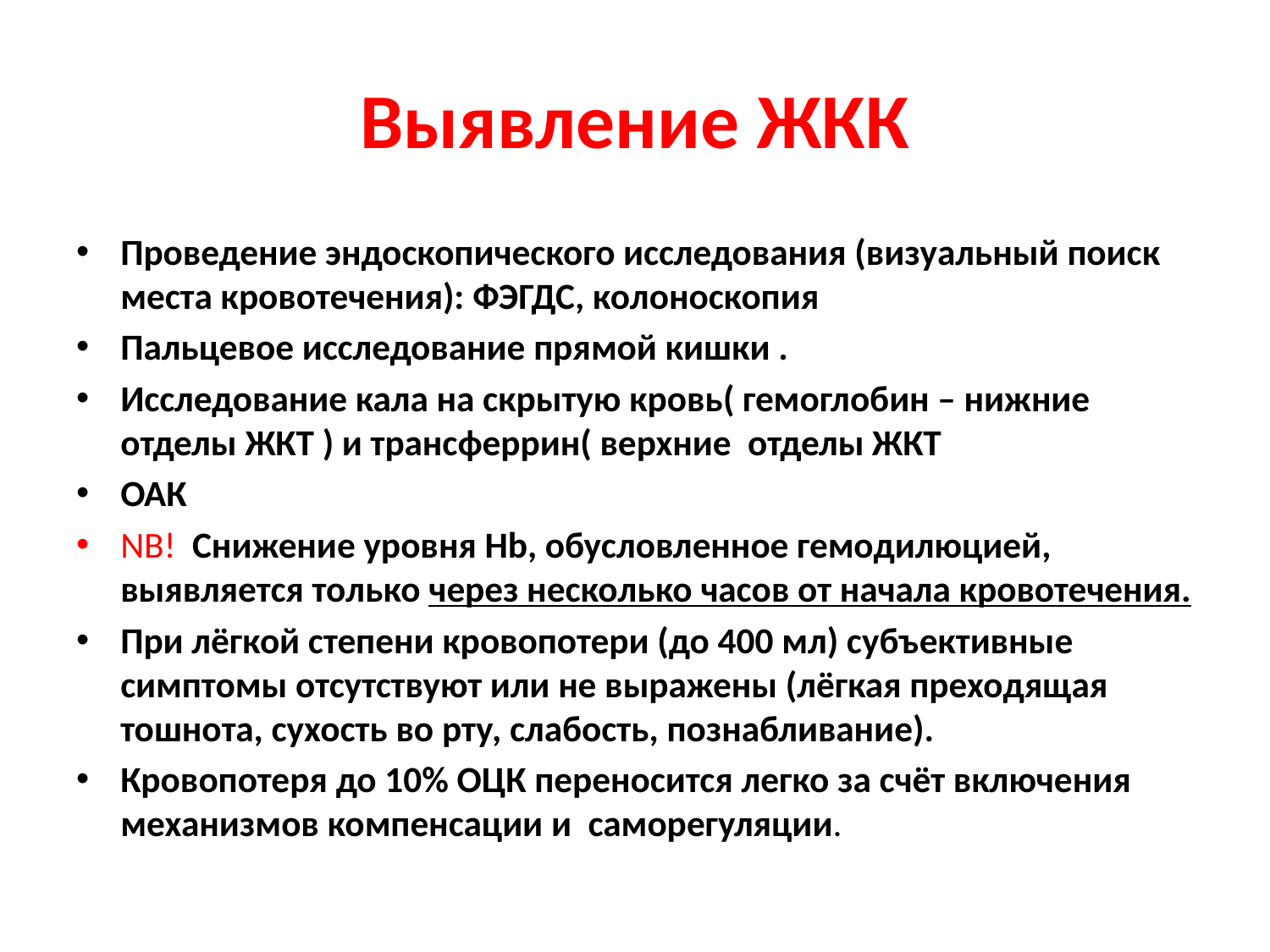

# Выявление ЖКК
Проведение эндоскопического исследования (визуальный поиск места кровотечения): ФЭГДС, колоноскопия
Пальцевое исследование прямой кишки .
Исследование кала на скрытую кровь( гемоглобин – нижние  отделы ЖКТ ) и трансферрин( верхние  отделы ЖКТ
ОАК
NB!  Снижение уровня Hb, обусловленное гемодилюцией, выявляется только через несколько часов от начала кровотечения.
При лёгкой степени кровопотери (до 400 мл) субъективные симптомы отсутствуют или не выражены (лёгкая преходящая тошнота, сухость во рту, слабость, познабливание).
Кровопотеря до 10% ОЦК переносится легко за счёт включения механизмов компенсации и  саморегуляции.